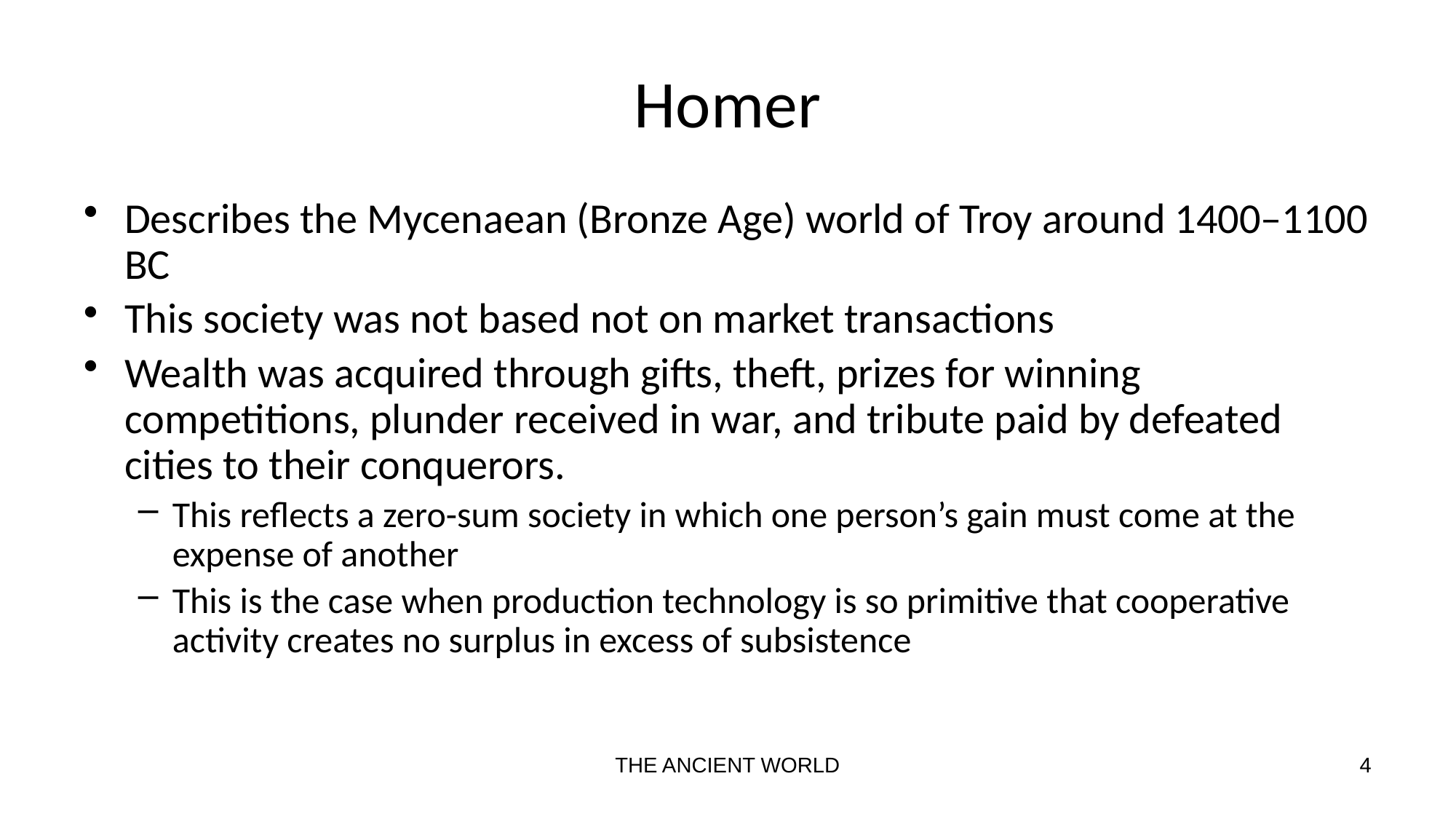

# Homer
Describes the Mycenaean (Bronze Age) world of Troy around 1400–1100 BC
This society was not based not on market transactions
Wealth was acquired through gifts, theft, prizes for winning competitions, plunder received in war, and tribute paid by defeated cities to their conquerors.
This reflects a zero-sum society in which one person’s gain must come at the expense of another
This is the case when production technology is so primitive that cooperative activity creates no surplus in excess of subsistence
THE ANCIENT WORLD
4